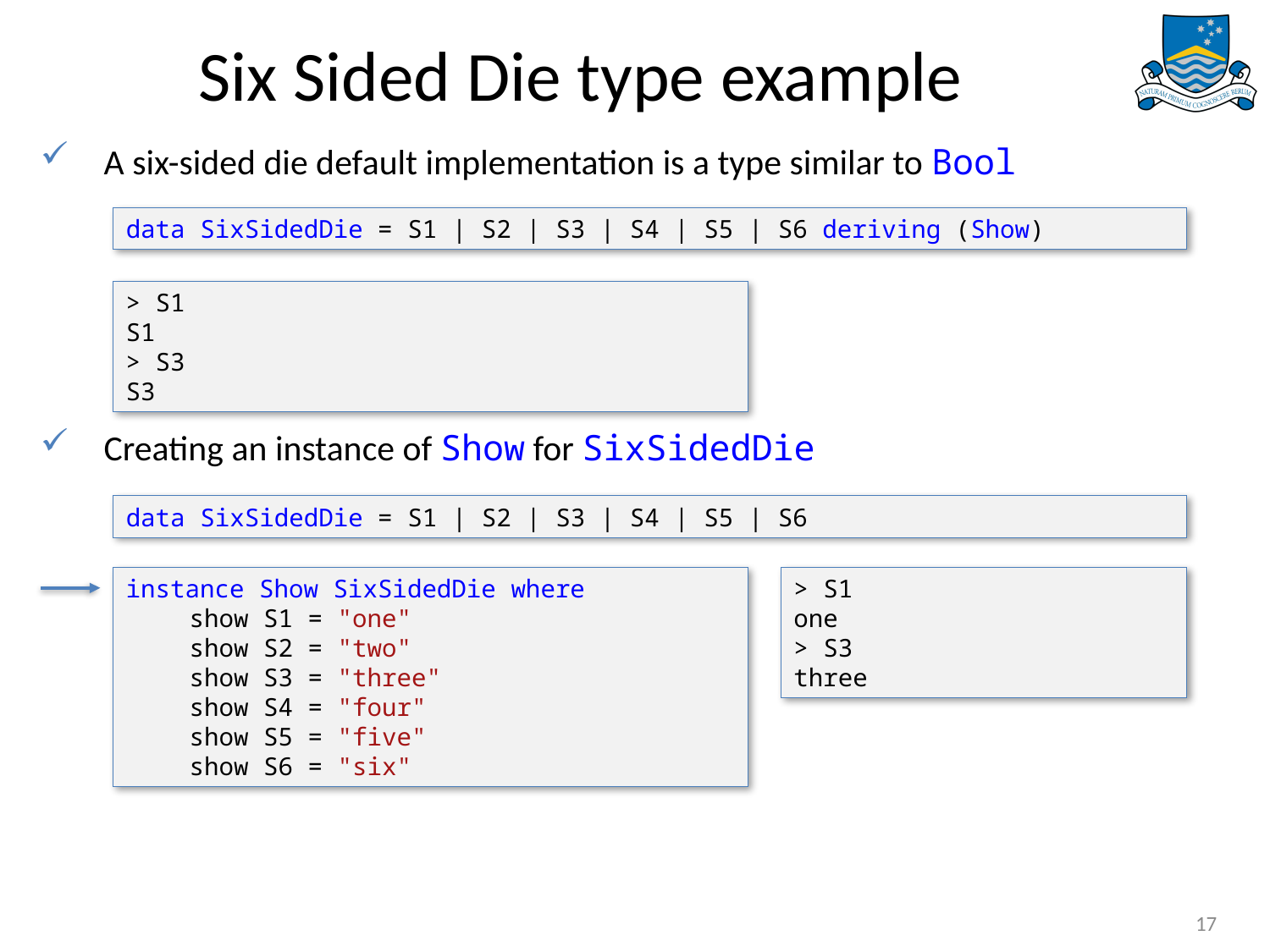

# Six Sided Die type example
A six-sided die default implementation is a type similar to Bool

Creating an instance of Show for SixSidedDie
data SixSidedDie = S1 | S2 | S3 | S4 | S5 | S6 deriving (Show)
> S1
S1
> S3
S3
data SixSidedDie = S1 | S2 | S3 | S4 | S5 | S6
instance Show SixSidedDie where
show S1 = "one"
show S2 = "two"
show S3 = "three"
show S4 = "four"
show S5 = "five"
show S6 = "six"
> S1
one
> S3
three
17